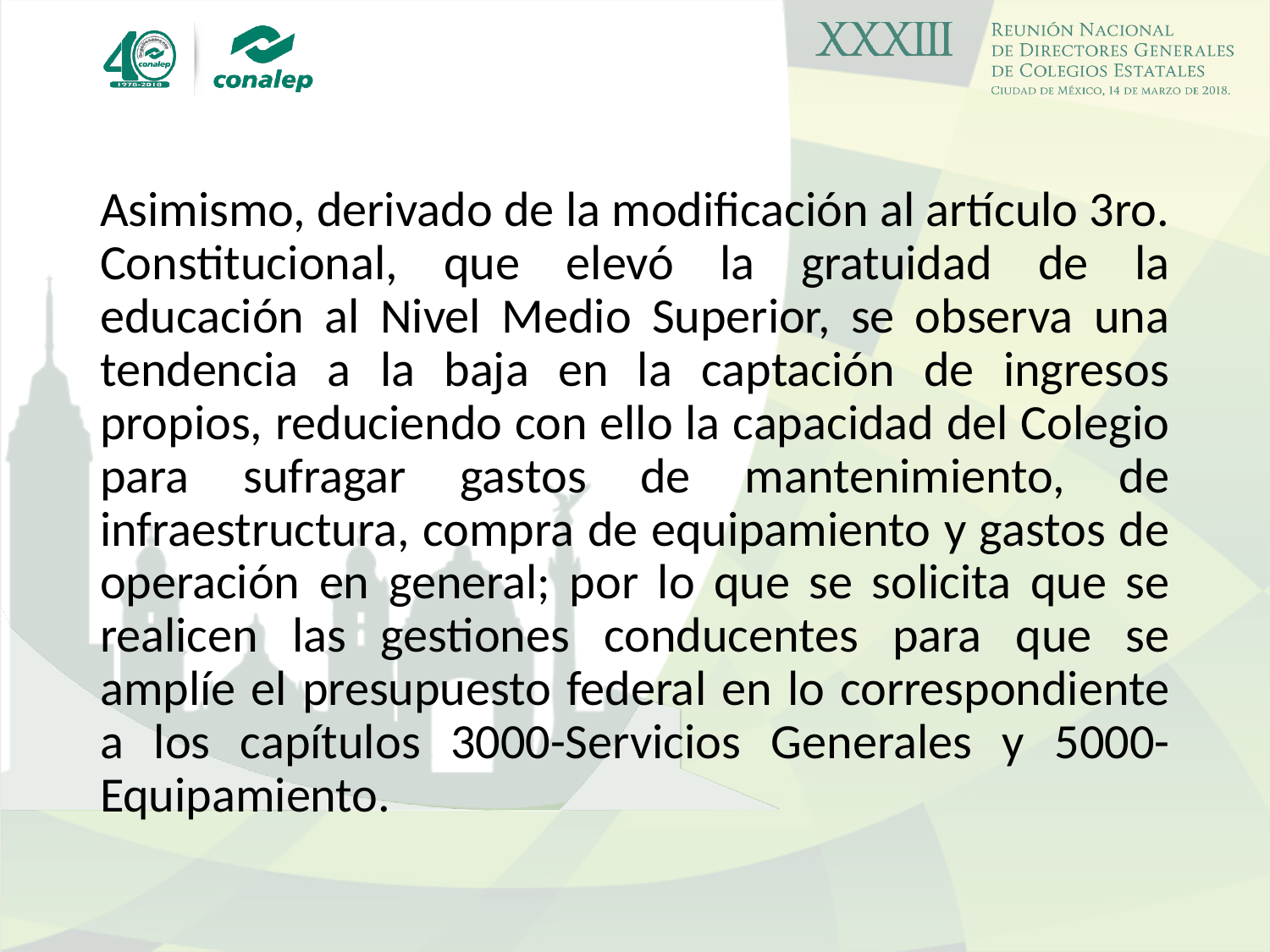

Asimismo, derivado de la modificación al artículo 3ro. Constitucional, que elevó la gratuidad de la educación al Nivel Medio Superior, se observa una tendencia a la baja en la captación de ingresos propios, reduciendo con ello la capacidad del Colegio para sufragar gastos de mantenimiento, de infraestructura, compra de equipamiento y gastos de operación en general; por lo que se solicita que se realicen las gestiones conducentes para que se amplíe el presupuesto federal en lo correspondiente a los capítulos 3000-Servicios Generales y 5000-Equipamiento.